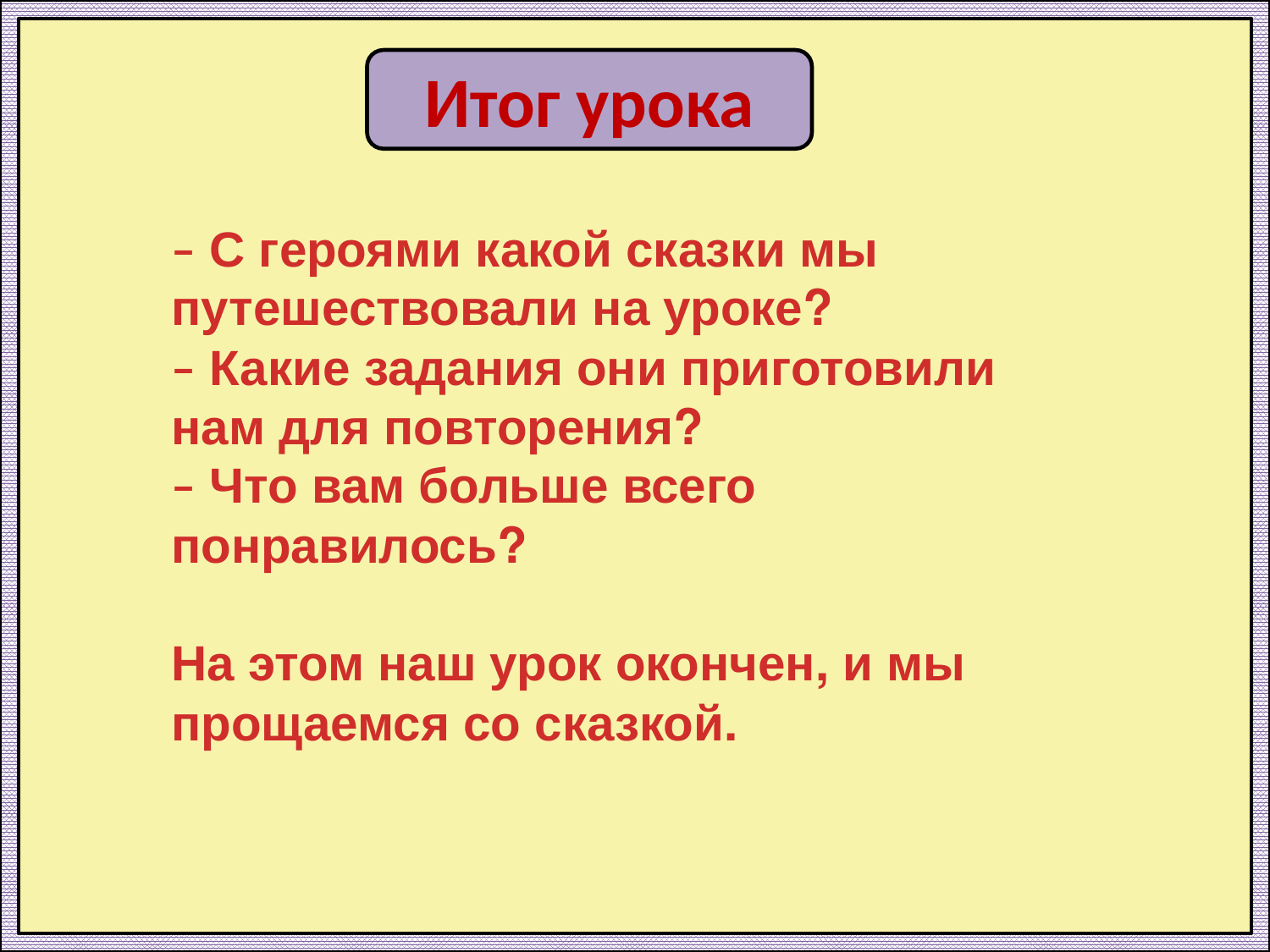

Итог урока
– С героями какой сказки мы путешествовали на уроке?
– Какие задания они приготовили нам для повторения?
– Что вам больше всего понравилось?

На этом наш урок окончен, и мы прощаемся со сказкой.